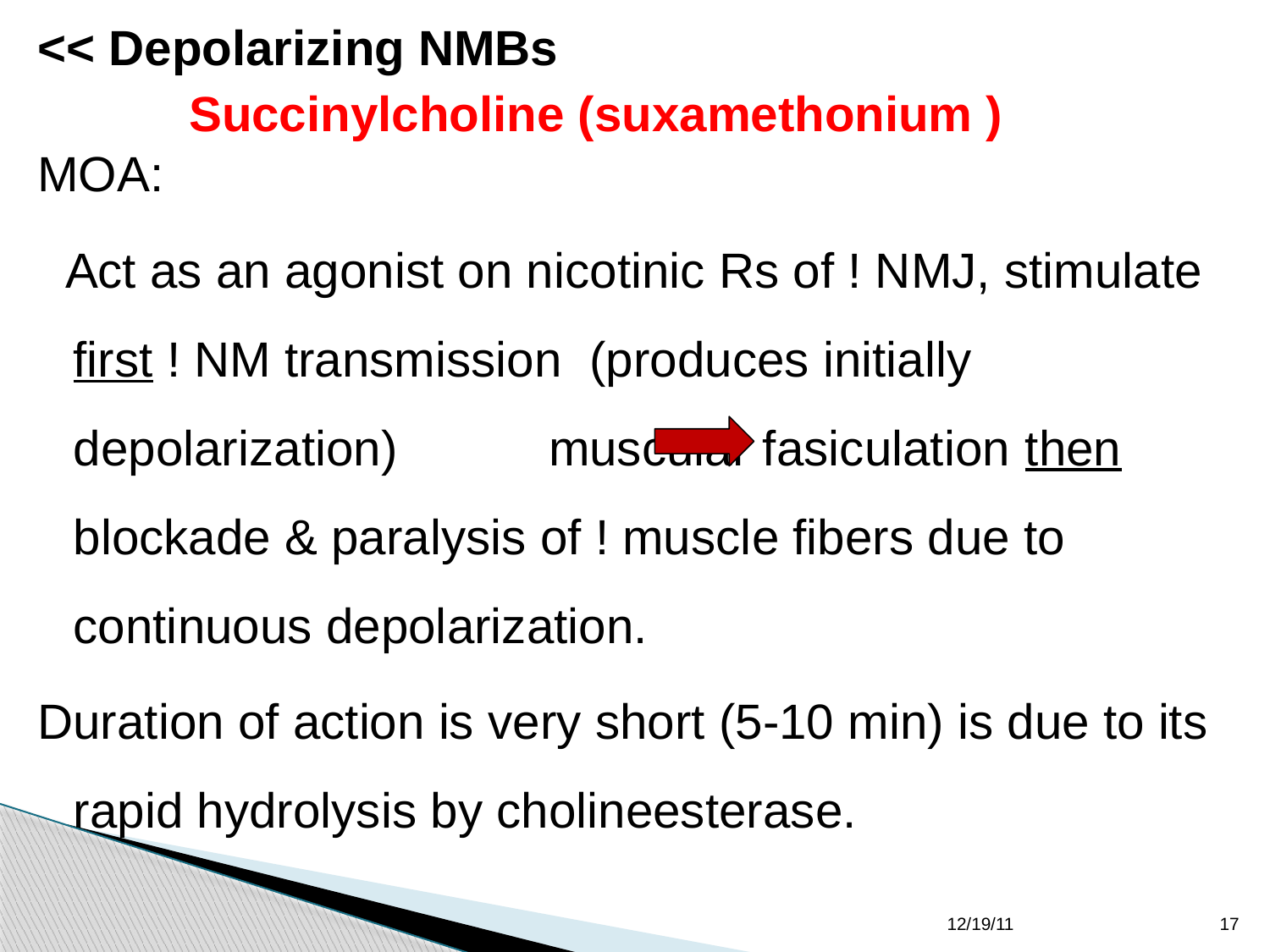

<< Depolarizing NMBs
           Succinylcholine (suxamethonium )
MOA:
  Act as an agonist on nicotinic Rs of ! NMJ, stimulate first ! NM transmission  (produces initially depolarization)           muscular fasiculation then blockade & paralysis of ! muscle fibers due to continuous depolarization.
Duration of action is very short (5-10 min) is due to its rapid hydrolysis by cholineesterase.

12/19/11
17